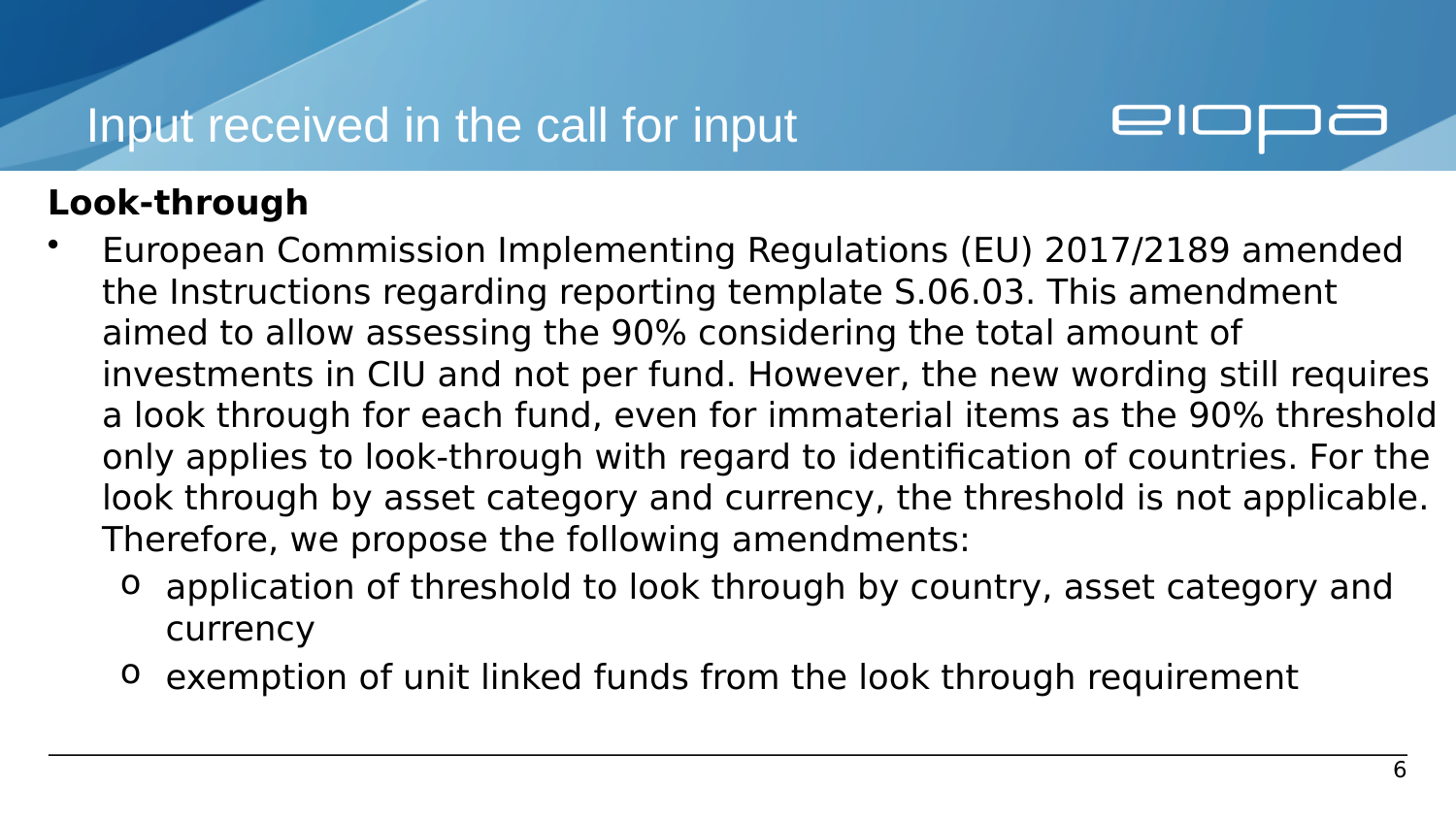

# Input received in the call for input
Look-through
European Commission Implementing Regulations (EU) 2017/2189 amended the Instructions regarding reporting template S.06.03. This amendment aimed to allow assessing the 90% considering the total amount of investments in CIU and not per fund. However, the new wording still requires a look through for each fund, even for immaterial items as the 90% threshold only applies to look-through with regard to identification of countries. For the look through by asset category and currency, the threshold is not applicable. Therefore, we propose the following amendments:
application of threshold to look through by country, asset category and currency
exemption of unit linked funds from the look through requirement